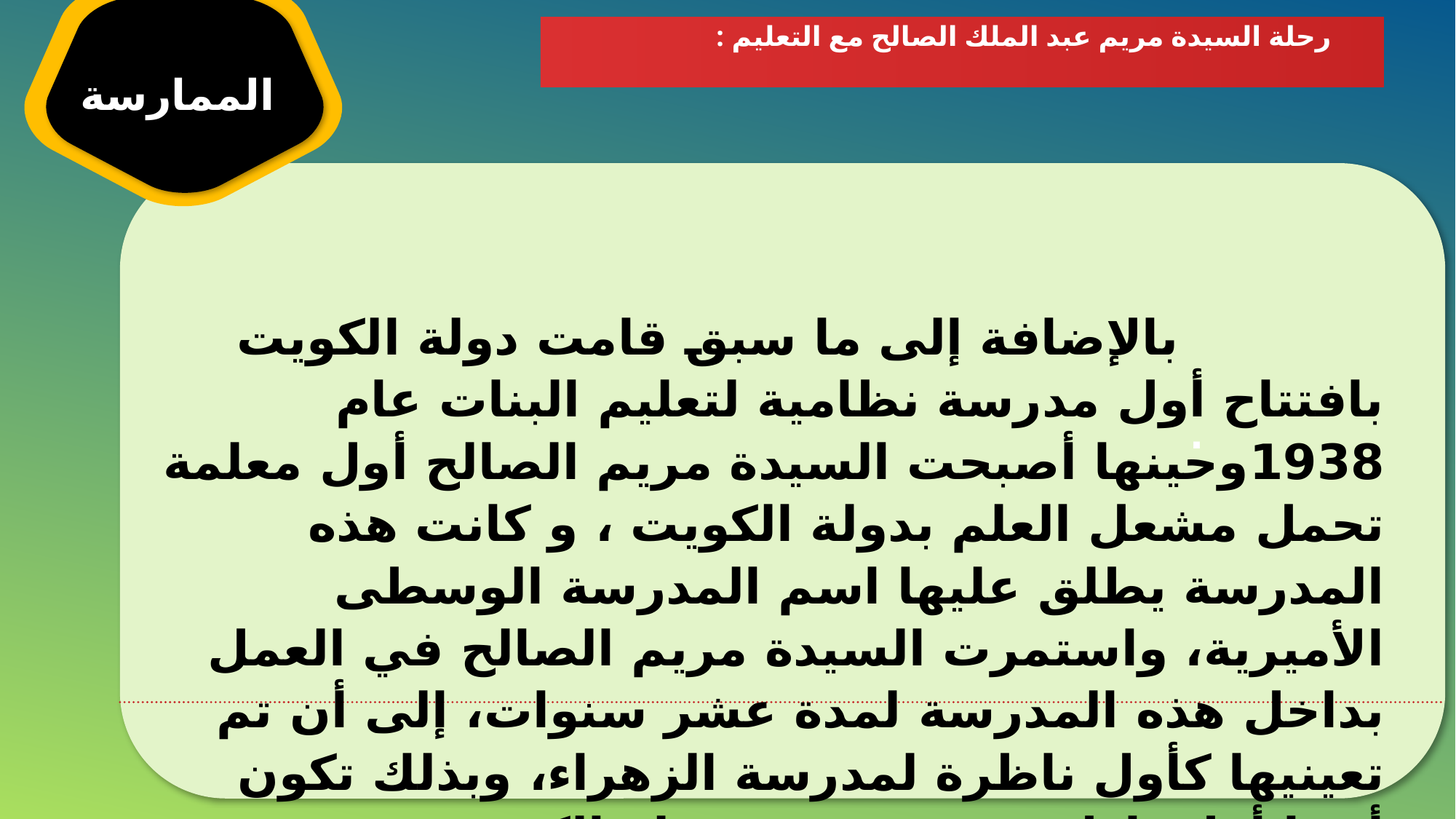

الممارسة
      رحلة السيدة مريم عبد الملك الصالح مع التعليم :

              بالإضافة إلى ما سبق قامت دولة الكويت بافتتاح أول مدرسة نظامية لتعليم البنات عام 1938وحينها أصبحت السيدة مريم الصالح أول معلمة تحمل مشعل العلم بدولة الكويت ، و كانت هذه المدرسة يطلق عليها اسم المدرسة الوسطى الأميرية، واستمرت السيدة مريم الصالح في العمل بداخل هذه المدرسة لمدة عشر سنوات، إلى أن تم تعينيها كأول ناظرة لمدرسة الزهراء، وبذلك تكون أيضا أول ناظرة مدرسة في دولة الكويت .
.

.